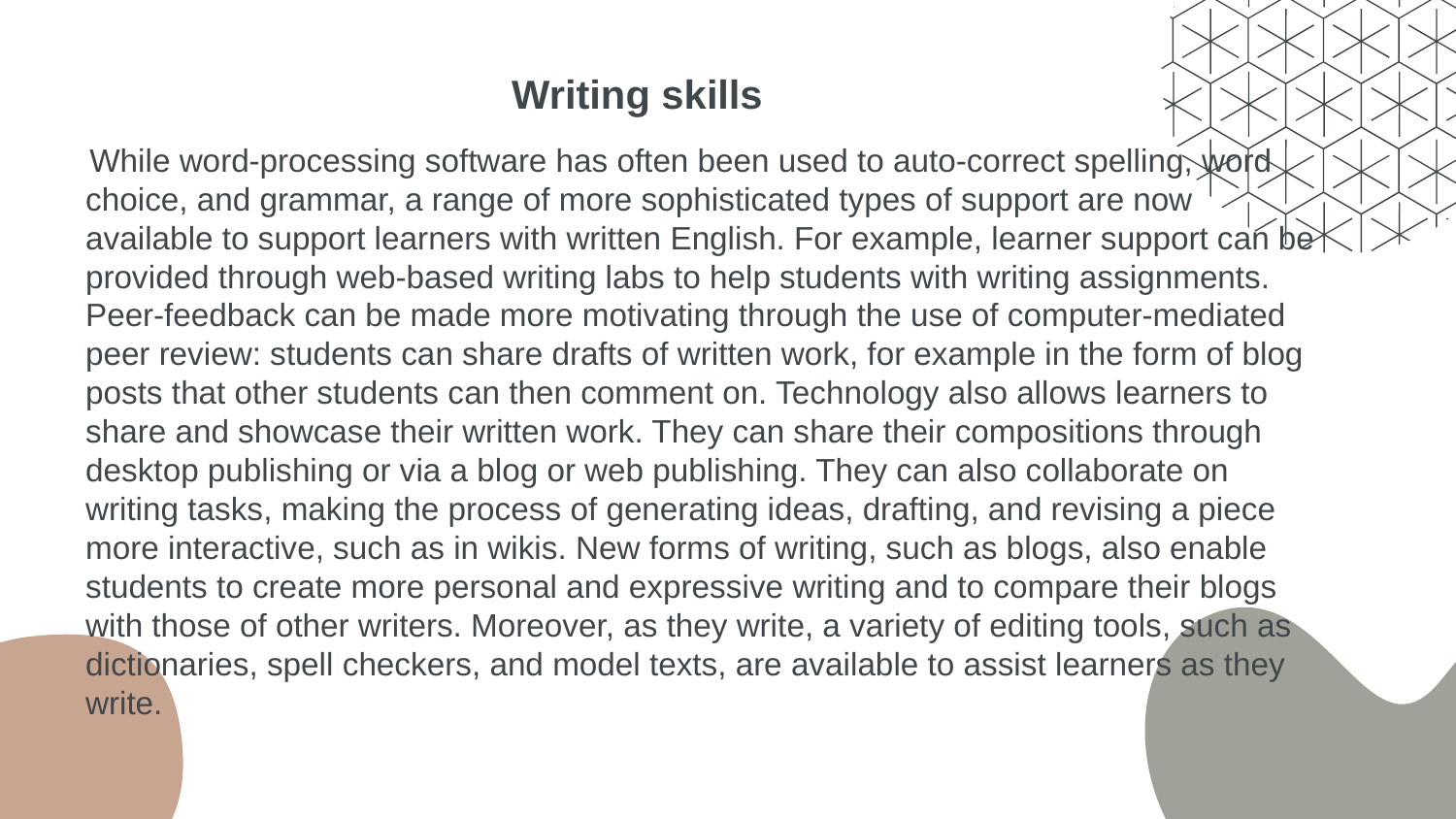

# Writing skills
While word-processing software has often been used to auto-correct spelling, word choice, and grammar, a range of more sophisticated types of support are now available to support learners with written English. For example, learner support can be provided through web-based writing labs to help students with writing assignments. Peer-feedback can be made more motivating through the use of computer-mediated peer review: students can share drafts of written work, for example in the form of blog posts that other students can then comment on. Technology also allows learners to share and showcase their written work. They can share their compositions through desktop publishing or via a blog or web publishing. They can also collaborate on writing tasks, making the process of generating ideas, drafting, and revising a piece more interactive, such as in wikis. New forms of writing, such as blogs, also enable students to create more personal and expressive writing and to compare their blogs with those of other writers. Moreover, as they write, a variety of editing tools, such as dictionaries, spell checkers, and model texts, are available to assist learners as they write.